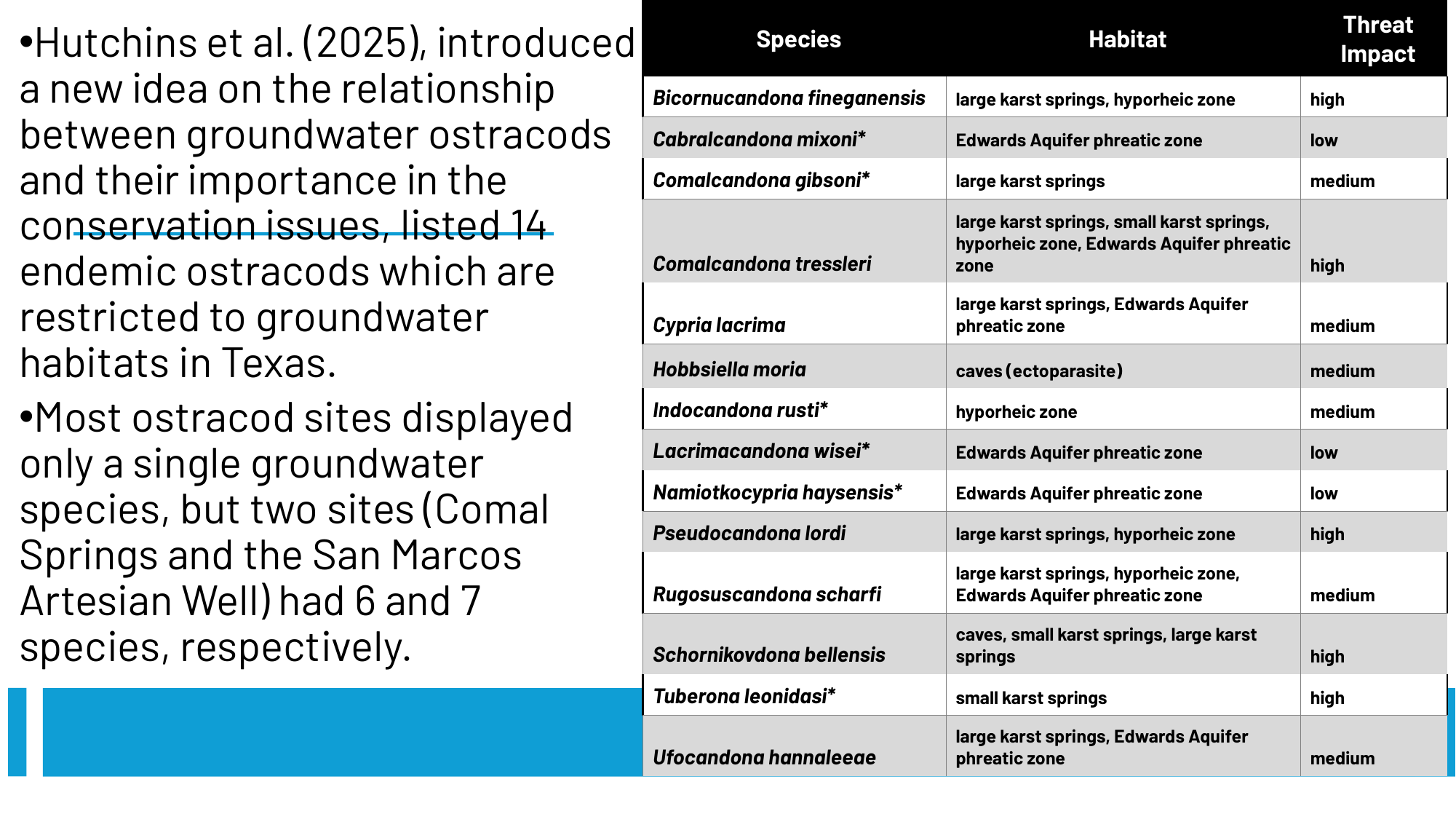

| Species | Habitat | Threat Impact |
| --- | --- | --- |
| Bicornucandona fineganensis | large karst springs, hyporheic zone | high |
| Cabralcandona mixoni\* | Edwards Aquifer phreatic zone | low |
| Comalcandona gibsoni\* | large karst springs | medium |
| Comalcandona tressleri | large karst springs, small karst springs, hyporheic zone, Edwards Aquifer phreatic zone | high |
| Cypria lacrima | large karst springs, Edwards Aquifer phreatic zone | medium |
| Hobbsiella moria | caves (ectoparasite) | medium |
| Indocandona rusti\* | hyporheic zone | medium |
| Lacrimacandona wisei\* | Edwards Aquifer phreatic zone | low |
| Namiotkocypria haysensis\* | Edwards Aquifer phreatic zone | low |
| Pseudocandona lordi | large karst springs, hyporheic zone | high |
| Rugosuscandona scharfi | large karst springs, hyporheic zone, Edwards Aquifer phreatic zone | medium |
| Schornikovdona bellensis | caves, small karst springs, large karst springs | high |
| Tuberona leonidasi\* | small karst springs | high |
| Ufocandona hannaleeae | large karst springs, Edwards Aquifer phreatic zone | medium |
Hutchins et al. (2025), introduced a new idea on the relationship between groundwater ostracods and their importance in the conservation issues, listed 14 endemic ostracods which are restricted to groundwater habitats in Texas.
Most ostracod sites displayed only a single groundwater species, but two sites (Comal Springs and the San Marcos Artesian Well) had 6 and 7 species, respectively.